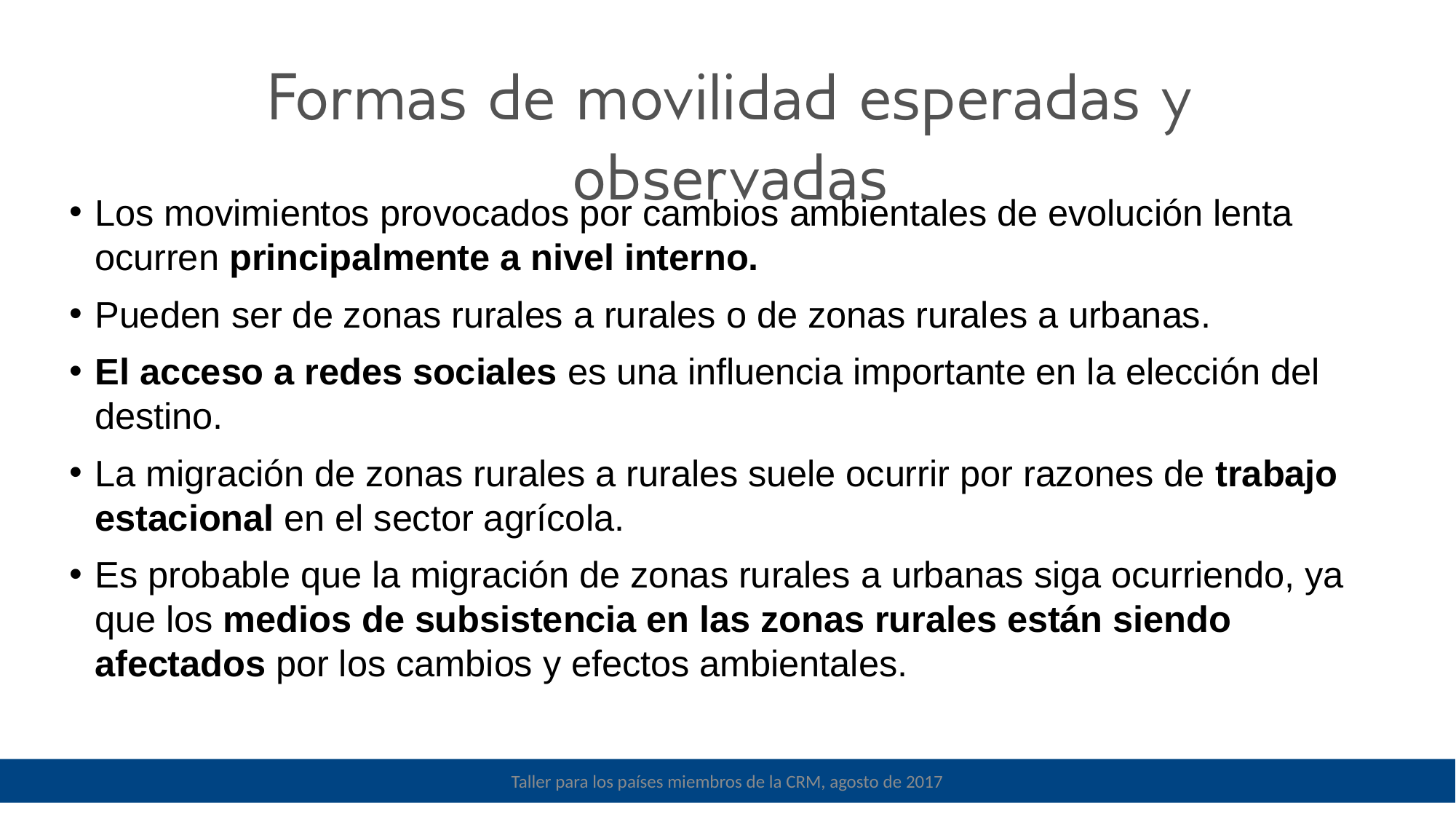

Formas de movilidad esperadas y observadas
Los movimientos provocados por cambios ambientales de evolución lenta ocurren principalmente a nivel interno.
Pueden ser de zonas rurales a rurales o de zonas rurales a urbanas.
El acceso a redes sociales es una influencia importante en la elección del destino.
La migración de zonas rurales a rurales suele ocurrir por razones de trabajo estacional en el sector agrícola.
Es probable que la migración de zonas rurales a urbanas siga ocurriendo, ya que los medios de subsistencia en las zonas rurales están siendo afectados por los cambios y efectos ambientales.

Taller para los países miembros de la CRM, agosto de 2017
RCM Workshop, August 2017
19